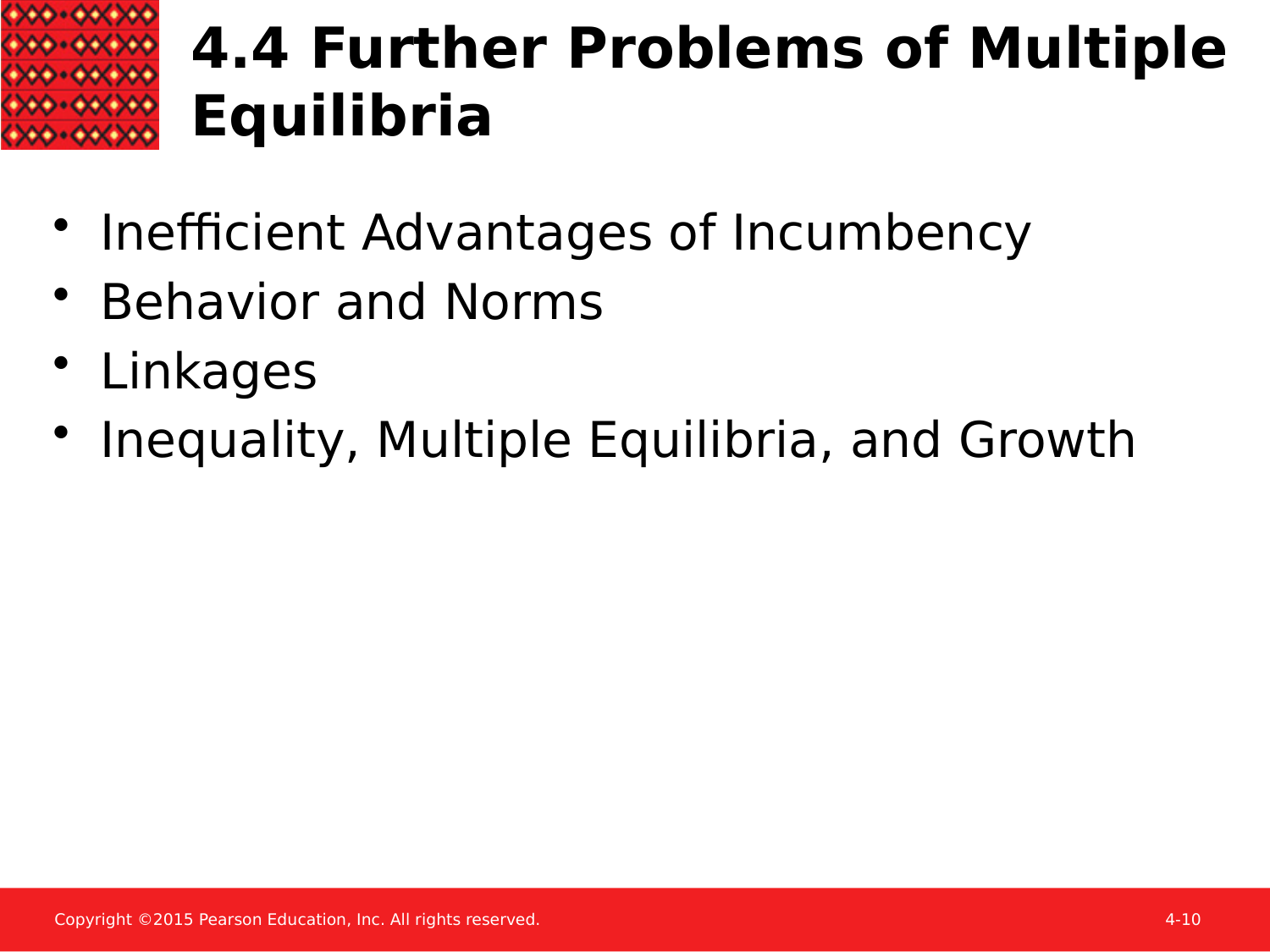

4.4 Further Problems of Multiple Equilibria
Inefficient Advantages of Incumbency
Behavior and Norms
Linkages
Inequality, Multiple Equilibria, and Growth